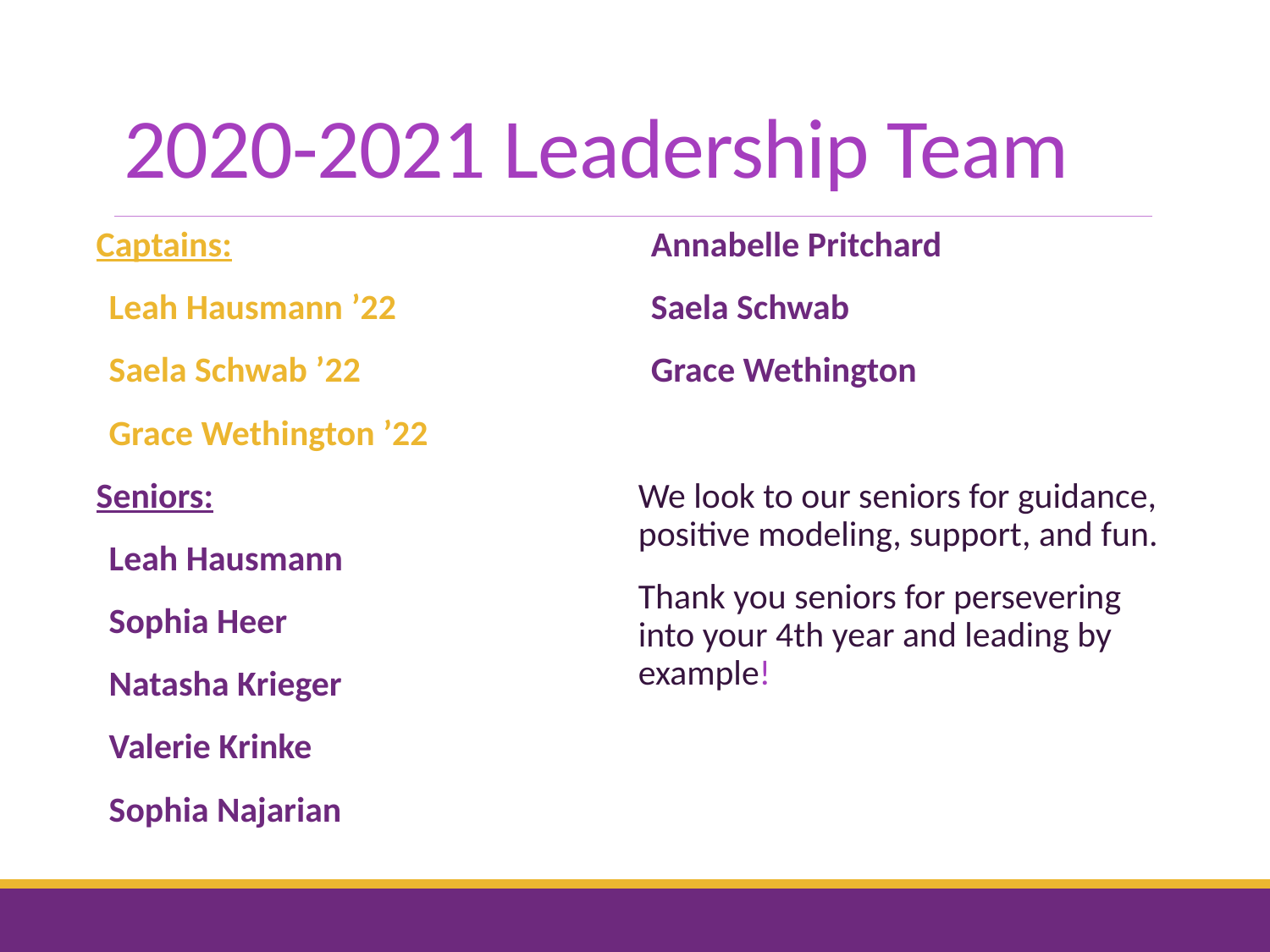

# 2020-2021 Leadership Team
Captains:
Leah Hausmann ’22
Saela Schwab ’22
Grace Wethington ’22
Seniors:
Leah Hausmann
Sophia Heer
Natasha Krieger
Valerie Krinke
Sophia Najarian
Annabelle Pritchard
Saela Schwab
Grace Wethington

We look to our seniors for guidance, positive modeling, support, and fun.
Thank you seniors for persevering into your 4th year and leading by example!